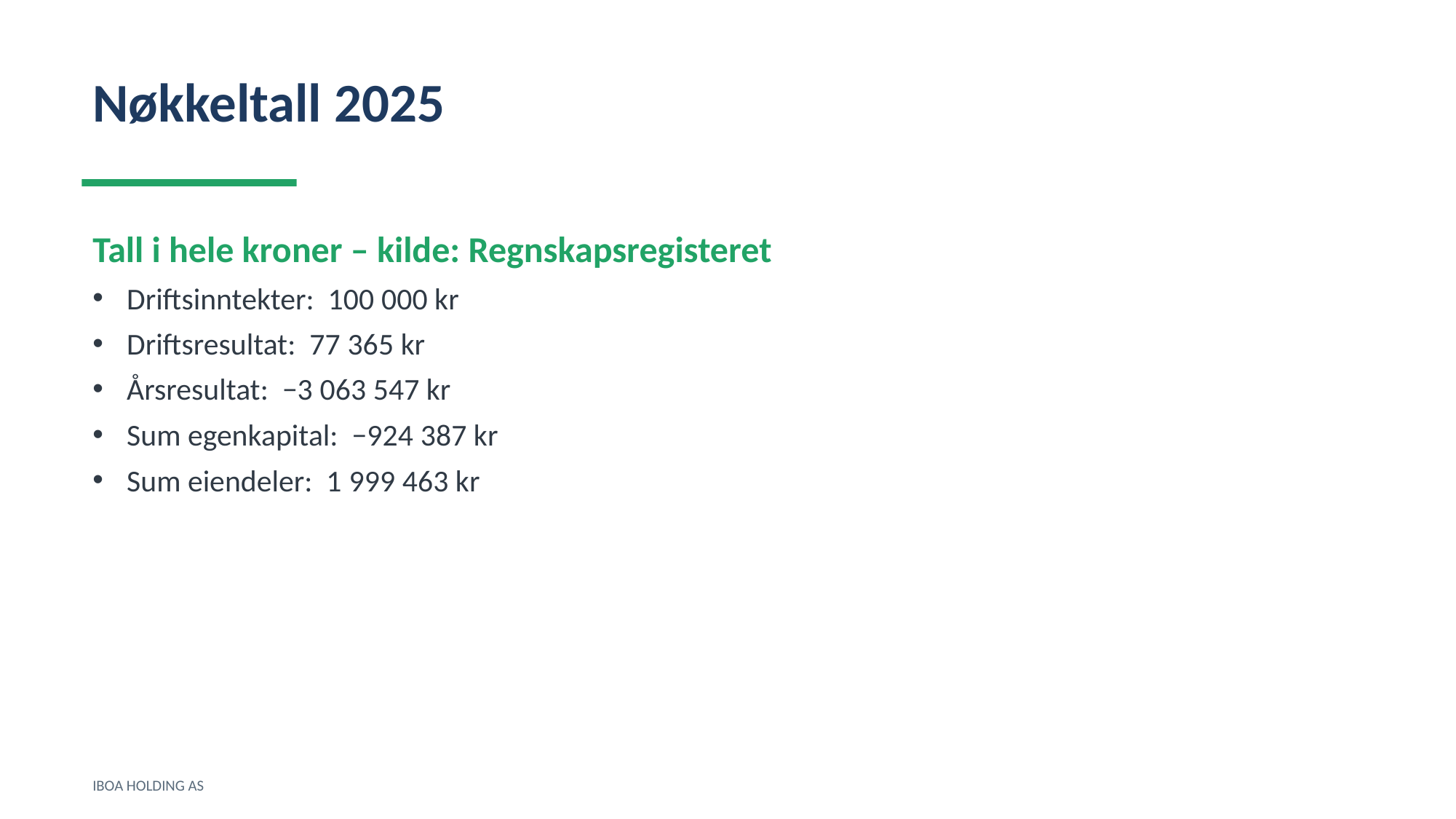

Nøkkeltall 2025

Tall i hele kroner – kilde: Regnskapsregisteret
Driftsinntekter:  100 000 kr
Driftsresultat:  77 365 kr
Årsresultat:  −3 063 547 kr
Sum egenkapital:  −924 387 kr
Sum eiendeler:  1 999 463 kr
IBOA HOLDING AS